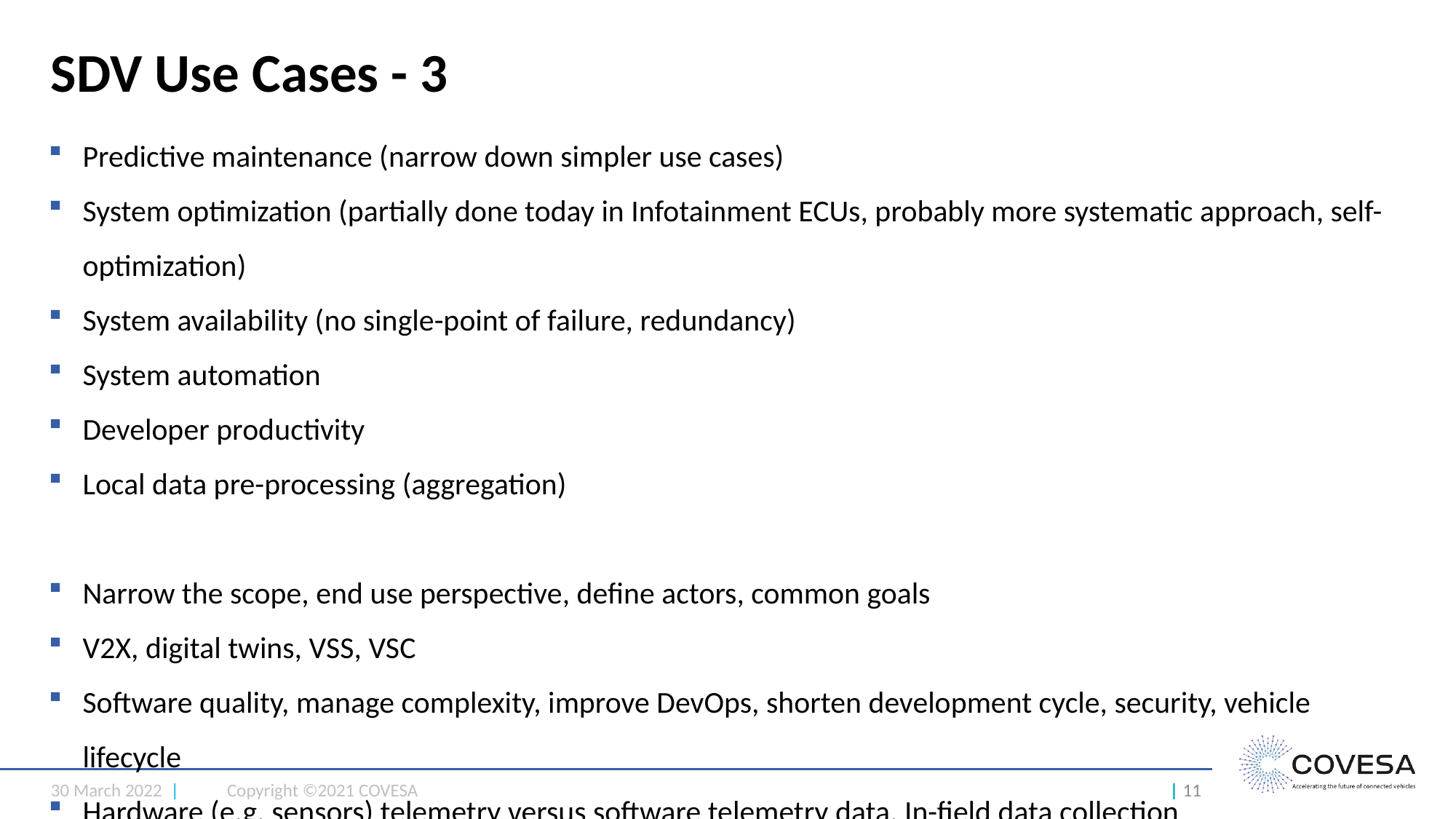

# SDV Use Cases - 3
Predictive maintenance (narrow down simpler use cases)
System optimization (partially done today in Infotainment ECUs, probably more systematic approach, self-optimization)
System availability (no single-point of failure, redundancy)
System automation
Developer productivity
Local data pre-processing (aggregation)

Narrow the scope, end use perspective, define actors, common goals
V2X, digital twins, VSS, VSC
Software quality, manage complexity, improve DevOps, shorten development cycle, security, vehicle lifecycle
Hardware (e.g. sensors) telemetry versus software telemetry data, In-field data collection
30 March 2022  |
Copyright ©2021 COVESA
| 11